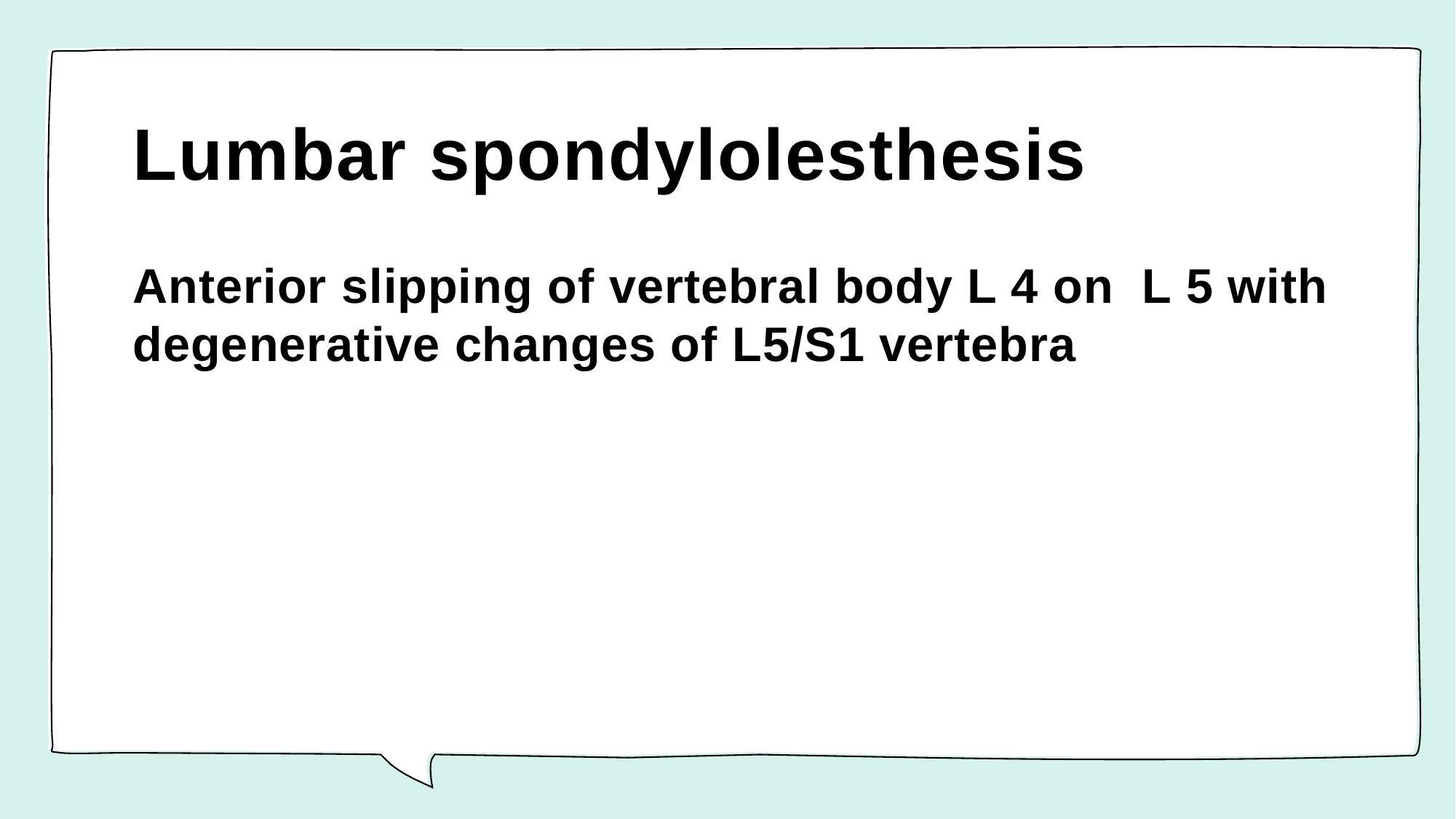

# Lumbar spondylolesthesis
Anterior slipping of vertebral body L 4 on  L 5 with degenerative changes of L5/S1 vertebra